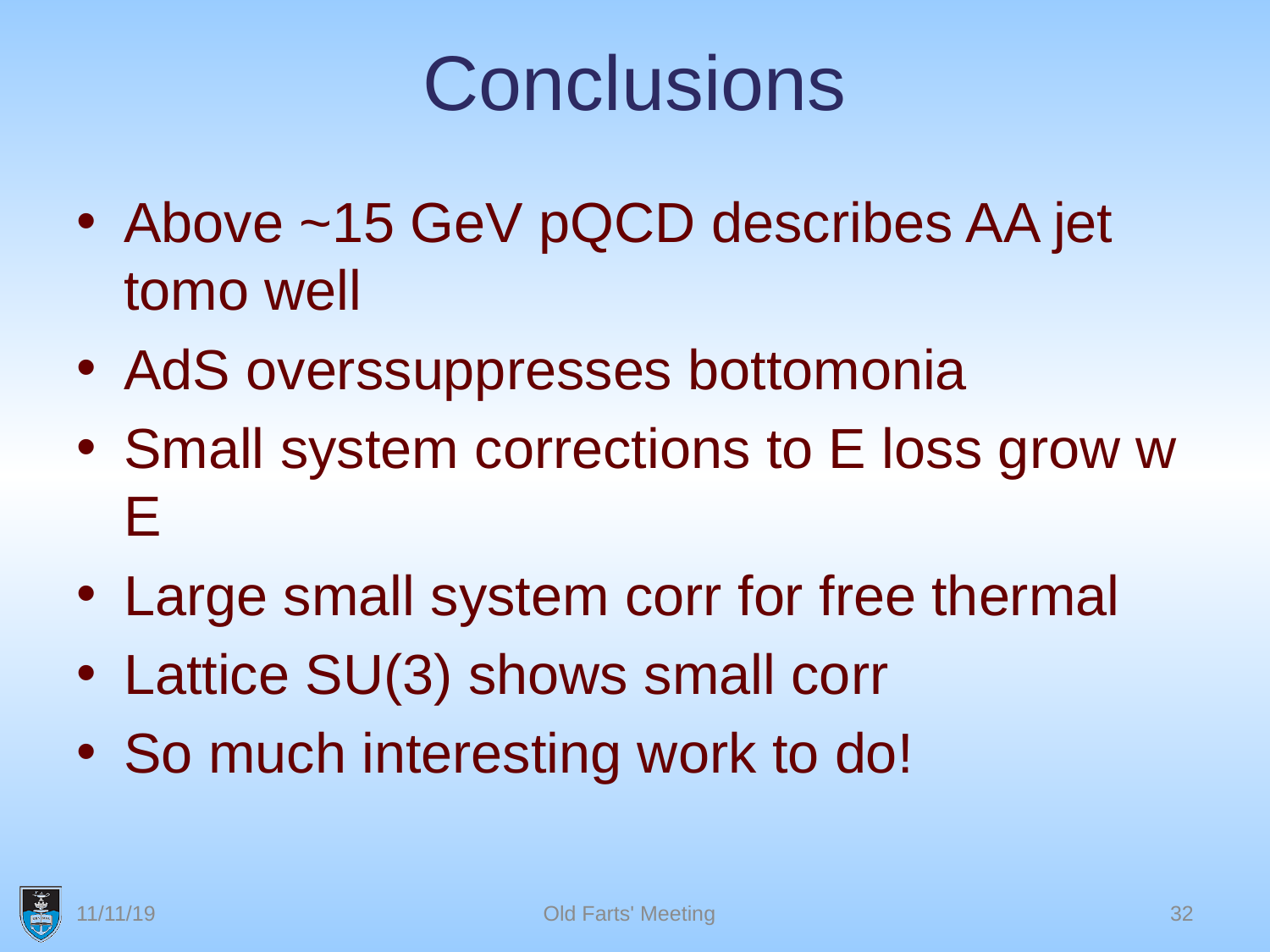

# Conclusions
Above ~15 GeV pQCD describes AA jet tomo well
AdS overssuppresses bottomonia
Small system corrections to E loss grow w E
Large small system corr for free thermal
Lattice SU(3) shows small corr
So much interesting work to do!

11/11/19
Old Farts' Meeting
32